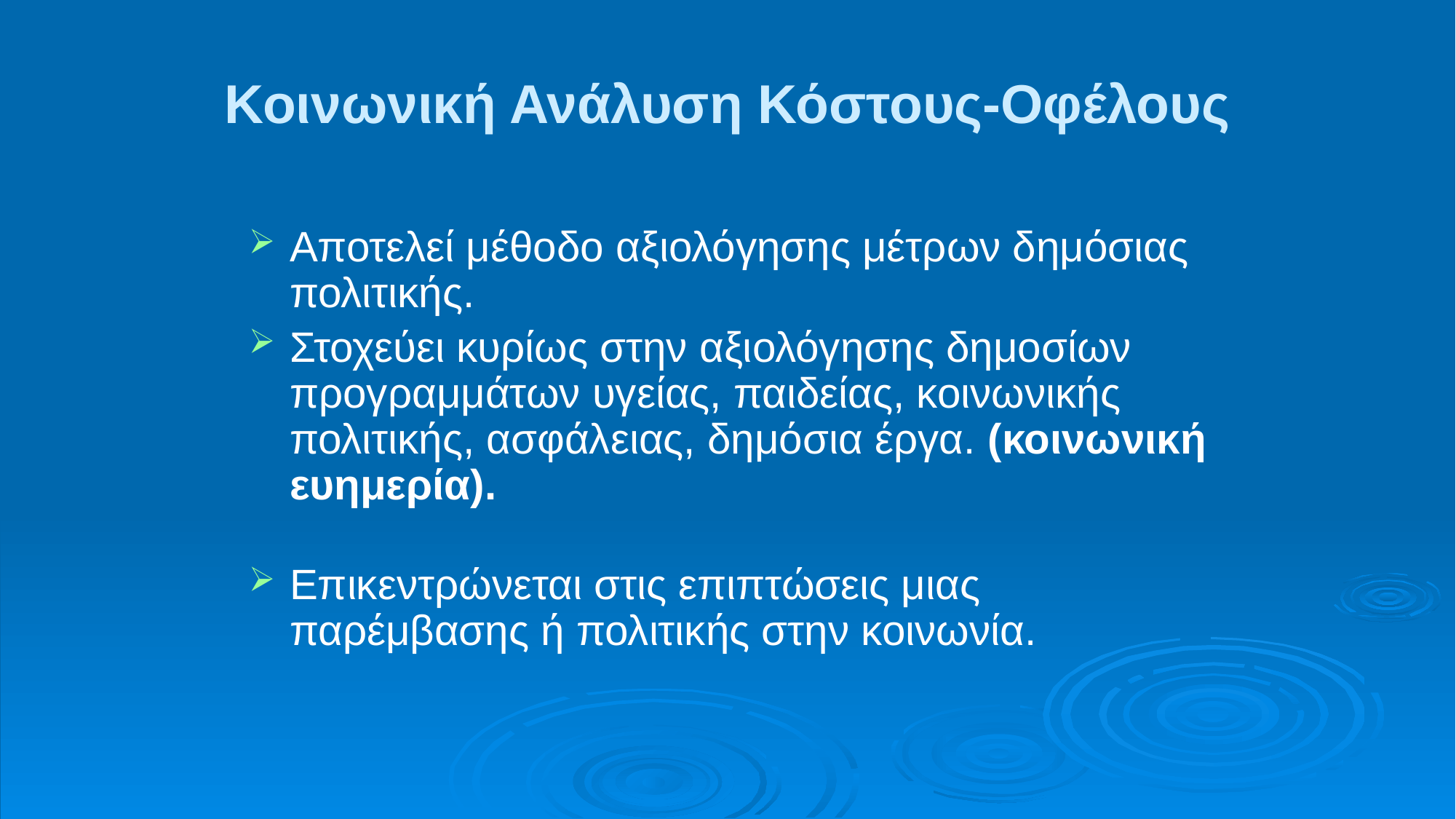

# Κοινωνική Ανάλυση Κόστους-Οφέλους

Αποτελεί μέθοδο αξιολόγησης μέτρων δημόσιας πολιτικής.
Στοχεύει κυρίως στην αξιολόγησης δημοσίων προγραμμάτων υγείας, παιδείας, κοινωνικής πολιτικής, ασφάλειας, δημόσια έργα. (κοινωνική ευημερία).
Επικεντρώνεται στις επιπτώσεις μιας παρέμβασης ή πολιτικής στην κοινωνία.